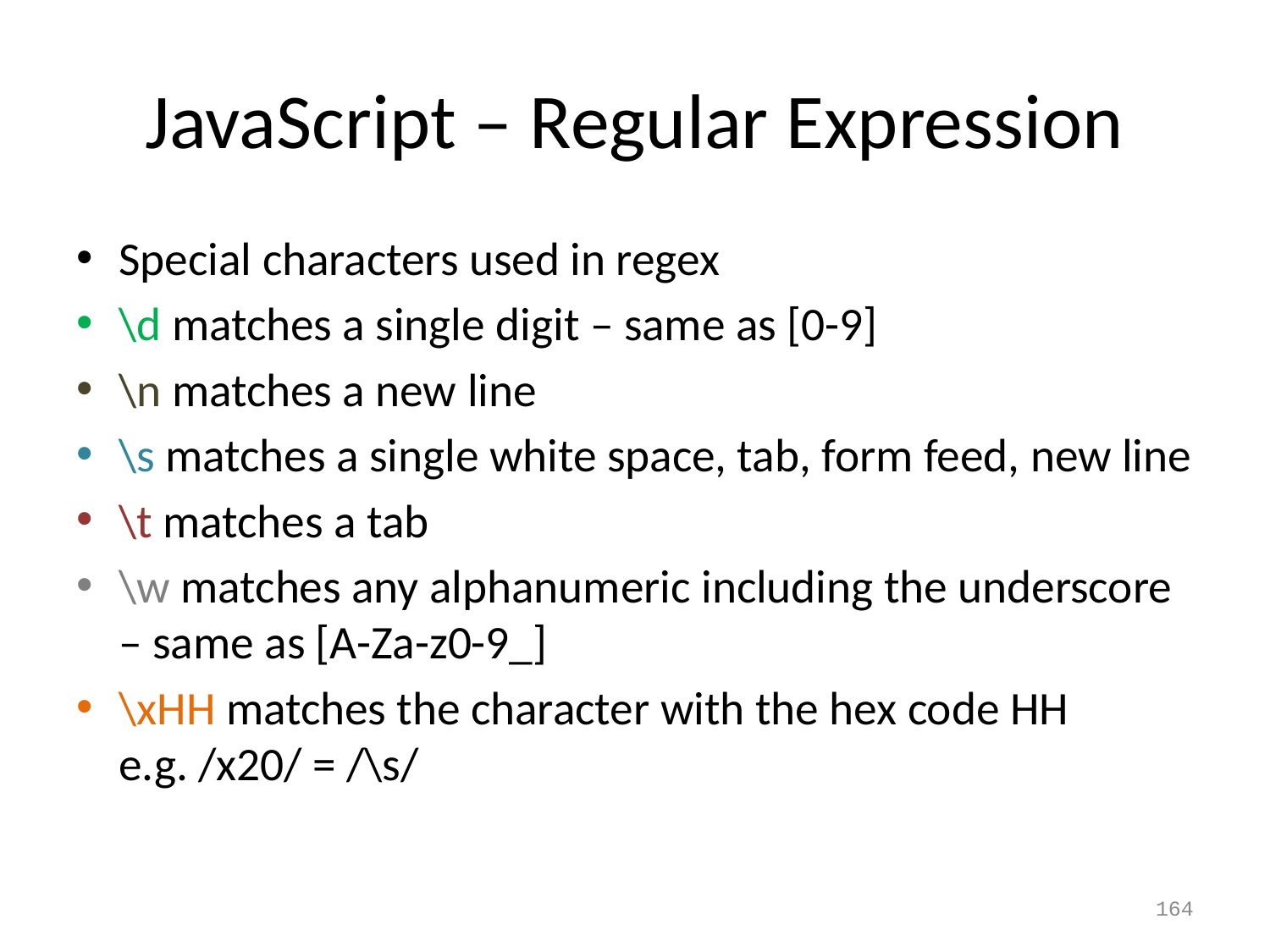

# JavaScript – Regular Expression
Special characters used in regex
\d matches a single digit – same as [0-9]
\n matches a new line
\s matches a single white space, tab, form feed, new line
\t matches a tab
\w matches any alphanumeric including the underscore – same as [A-Za-z0-9_]
\xHH matches the character with the hex code HH e.g. /x20/ = /\s/
164